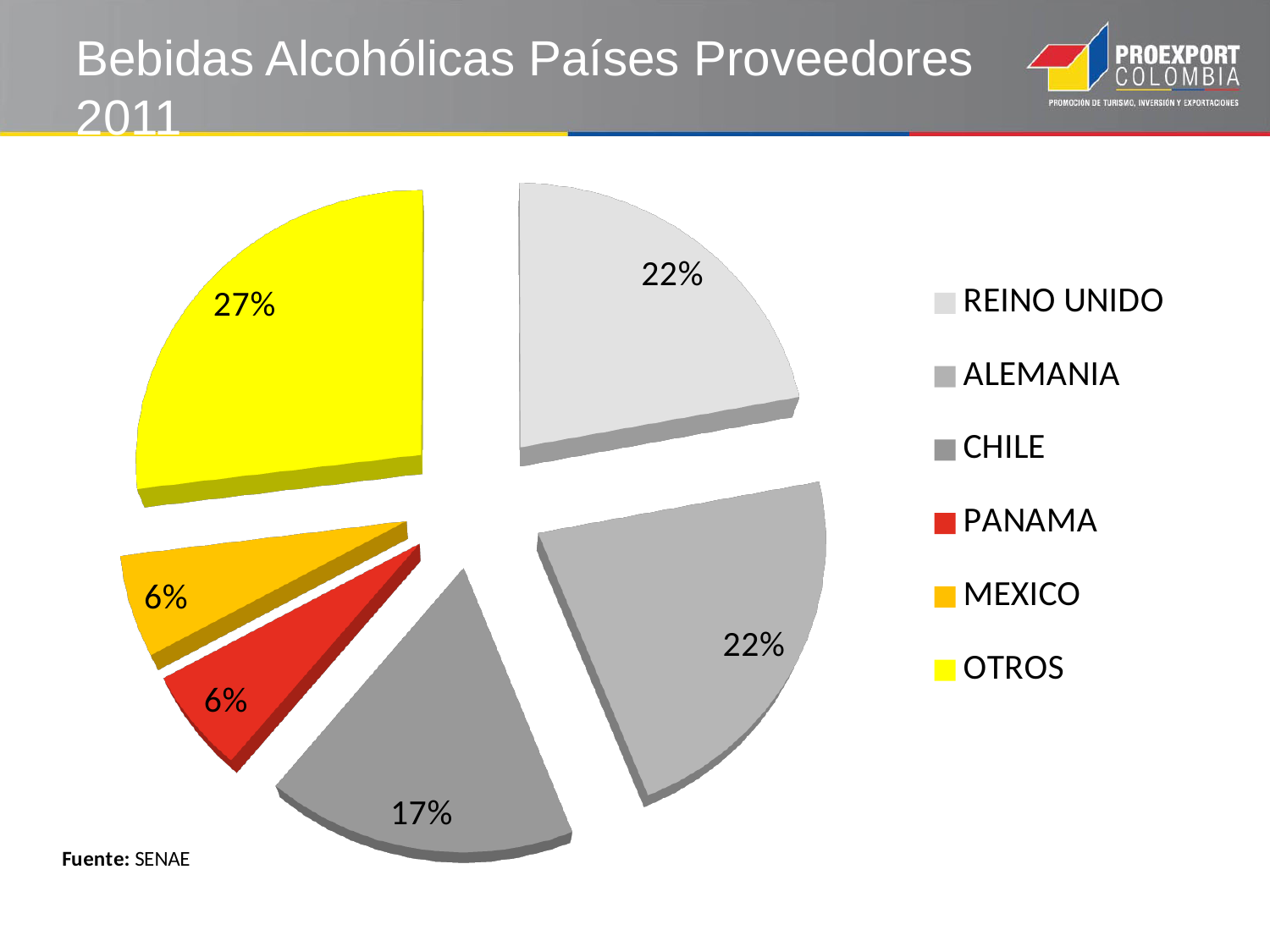

# Bebidas Alcohólicas Países Proveedores 2011

[unsupported chart]